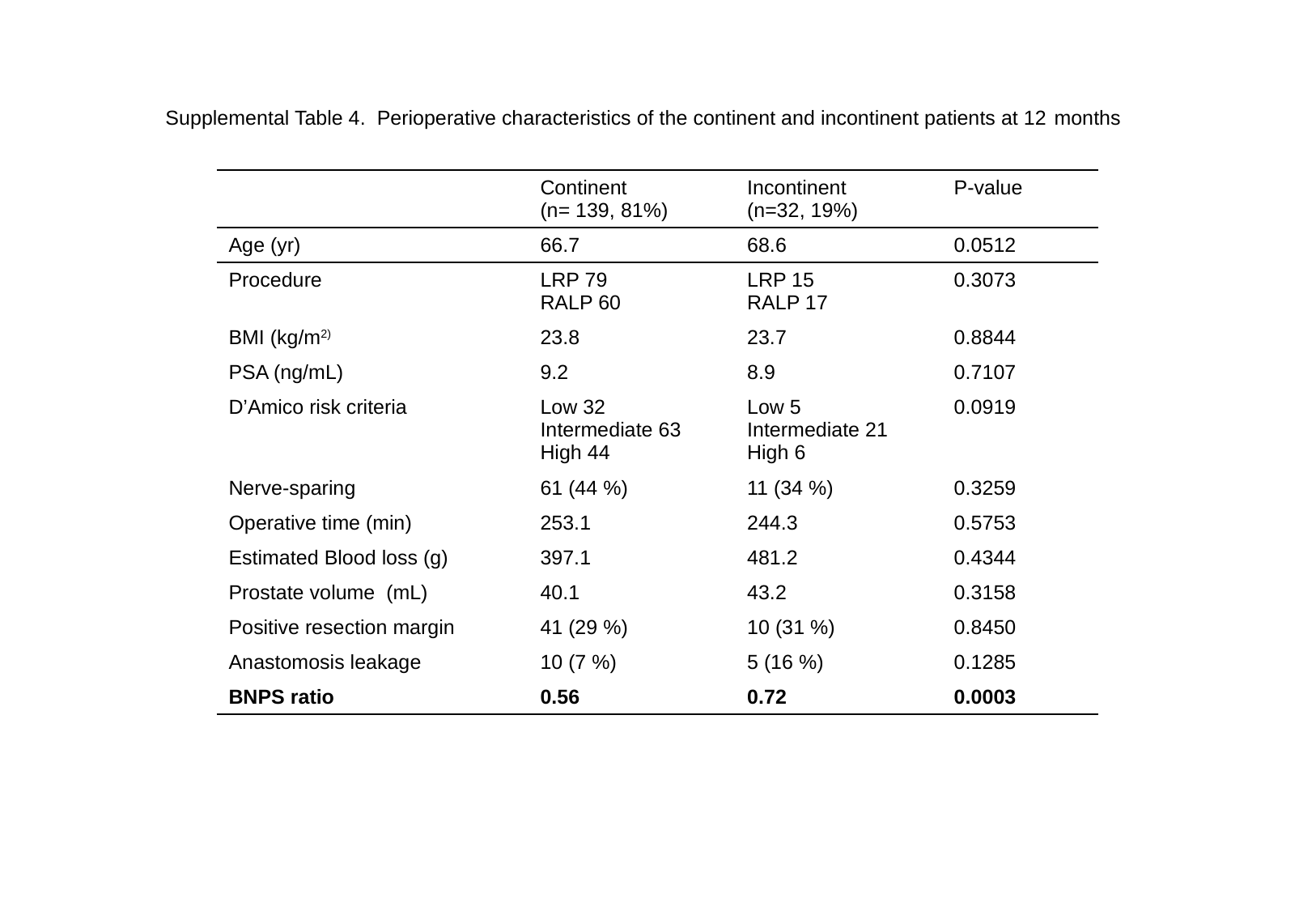

Supplemental Table 4.  Perioperative characteristics of the continent and incontinent patients at 12 months
|  | Continent (n= 139, 81%) | Incontinent (n=32, 19%) | P-value |
| --- | --- | --- | --- |
| Age (yr) | 66.7 | 68.6 | 0.0512 |
| Procedure | LRP 79 RALP 60 | LRP 15 RALP 17 | 0.3073 |
| BMI (kg/m2) | 23.8 | 23.7 | 0.8844 |
| PSA (ng/mL) | 9.2 | 8.9 | 0.7107 |
| D’Amico risk criteria | Low 32 Intermediate 63 High 44 | Low 5 Intermediate 21 High 6 | 0.0919 |
| Nerve-sparing | 61 (44 %) | 11 (34 %) | 0.3259 |
| Operative time (min) | 253.1 | 244.3 | 0.5753 |
| Estimated Blood loss (g) | 397.1 | 481.2 | 0.4344 |
| Prostate volume (mL) | 40.1 | 43.2 | 0.3158 |
| Positive resection margin | 41 (29 %) | 10 (31 %) | 0.8450 |
| Anastomosis leakage | 10 (7 %) | 5 (16 %) | 0.1285 |
| BNPS ratio | 0.56 | 0.72 | 0.0003 |